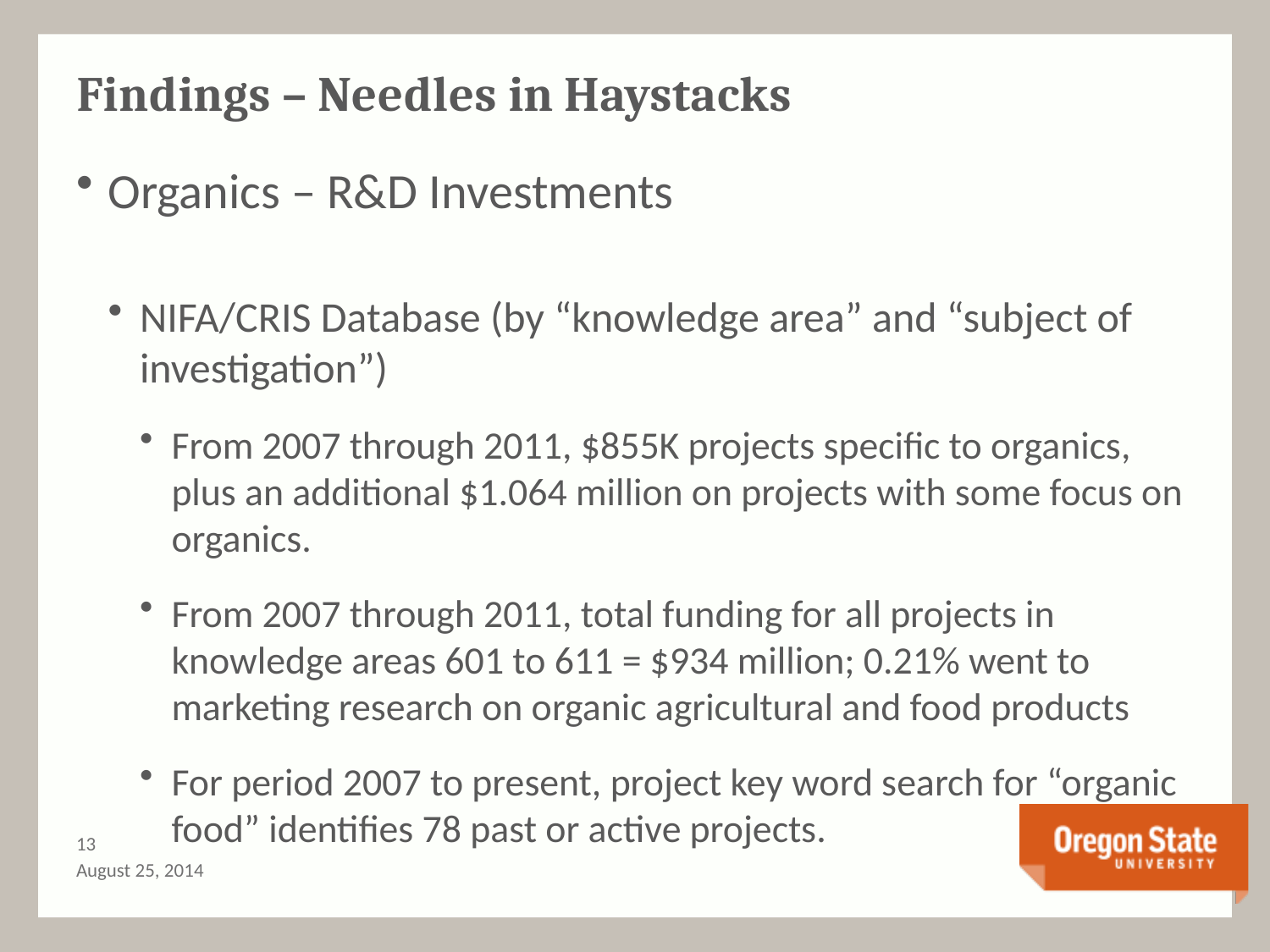

# Findings – Needles in Haystacks
Organics – R&D Investments

NIFA/CRIS Database (by “knowledge area” and “subject of investigation”)
From 2007 through 2011, $855K projects specific to organics, plus an additional $1.064 million on projects with some focus on organics.
From 2007 through 2011, total funding for all projects in knowledge areas 601 to 611 = $934 million; 0.21% went to marketing research on organic agricultural and food products
For period 2007 to present, project key word search for “organic food” identifies 78 past or active projects.

13
August 25, 2014